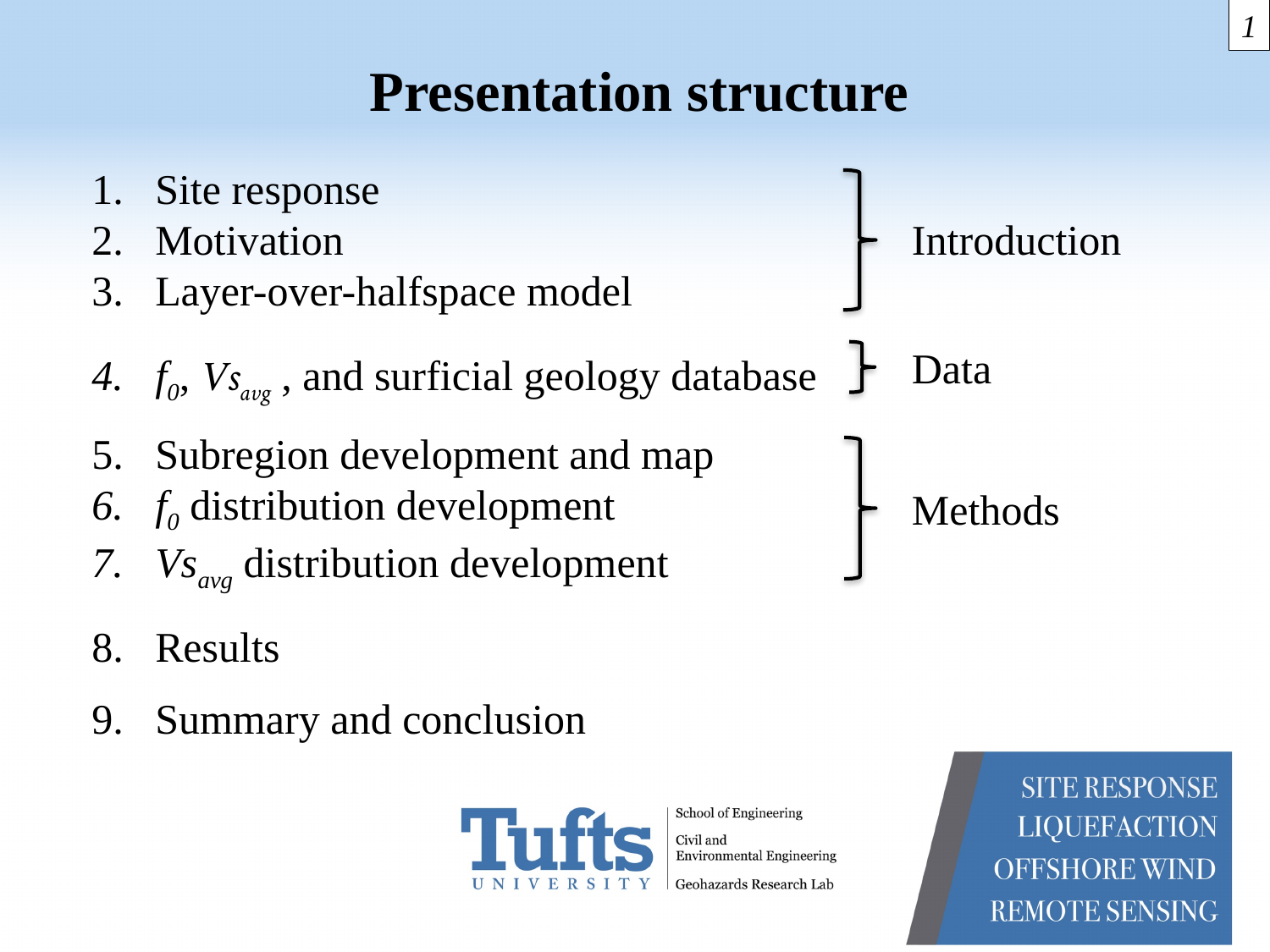

1
Presentation structure
Site response
Motivation
Layer-over-halfspace model

Introduction
Data
4.   f0, Vsavg , and surficial geology database

Subregion development and map
f0 distribution development
Vsavg distribution development

Methods
Results
Summary and conclusion